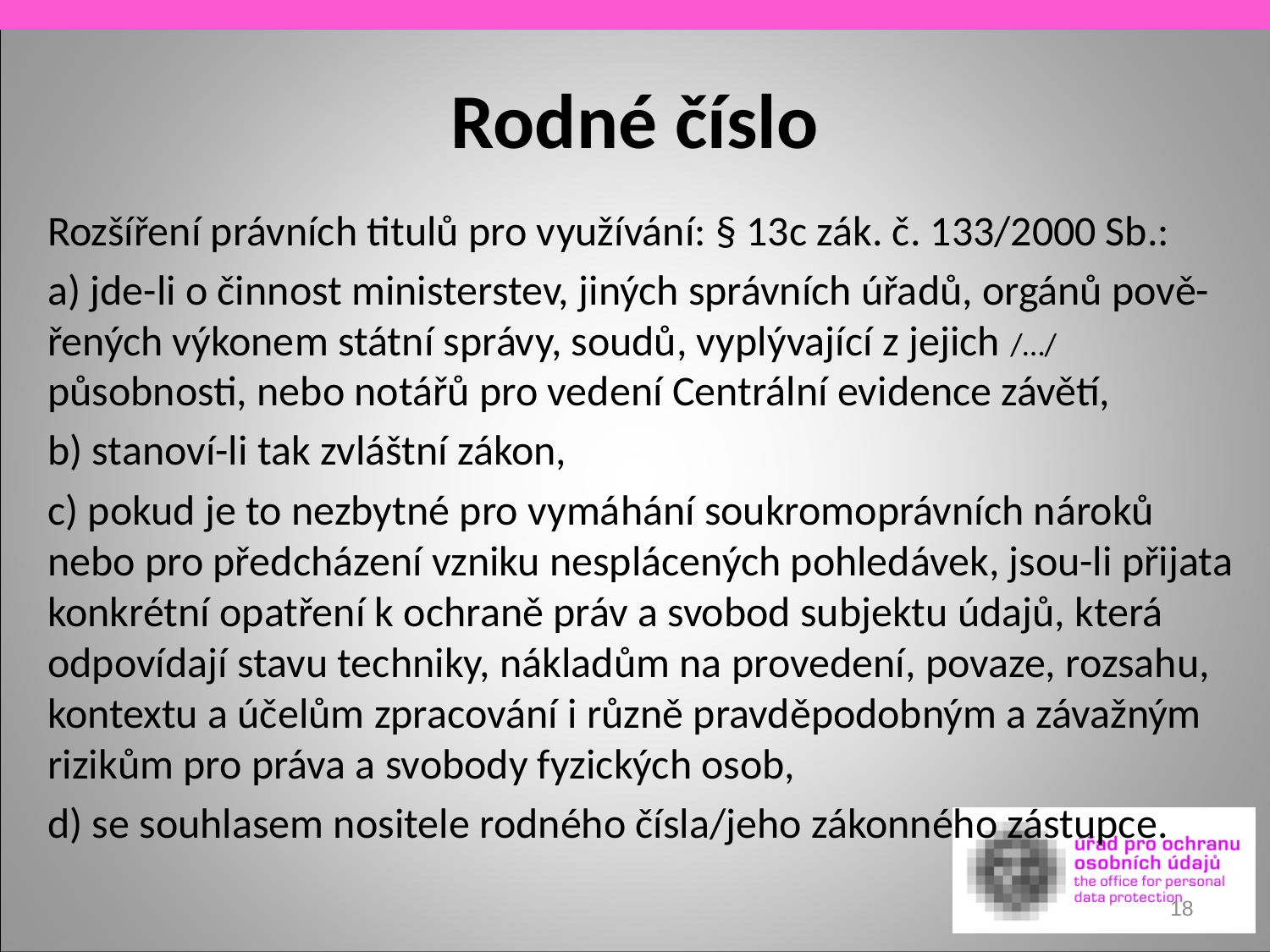

# Rodné číslo
Rozšíření právních titulů pro využívání: § 13c zák. č. 133/2000 Sb.:
a) jde-li o činnost ministerstev, jiných správních úřadů, orgánů pově-řených výkonem státní správy, soudů, vyplývající z jejich /…/ působnosti, nebo notářů pro vedení Centrální evidence závětí,
b) stanoví-li tak zvláštní zákon,
c) pokud je to nezbytné pro vymáhání soukromoprávních nároků nebo pro předcházení vzniku nesplácených pohledávek, jsou-li přijata konkrétní opatření k ochraně práv a svobod subjektu údajů, která odpovídají stavu techniky, nákladům na provedení, povaze, rozsahu, kontextu a účelům zpracování i různě pravděpodobným a závažným rizikům pro práva a svobody fyzických osob,
d) se souhlasem nositele rodného čísla/jeho zákonného zástupce.

18